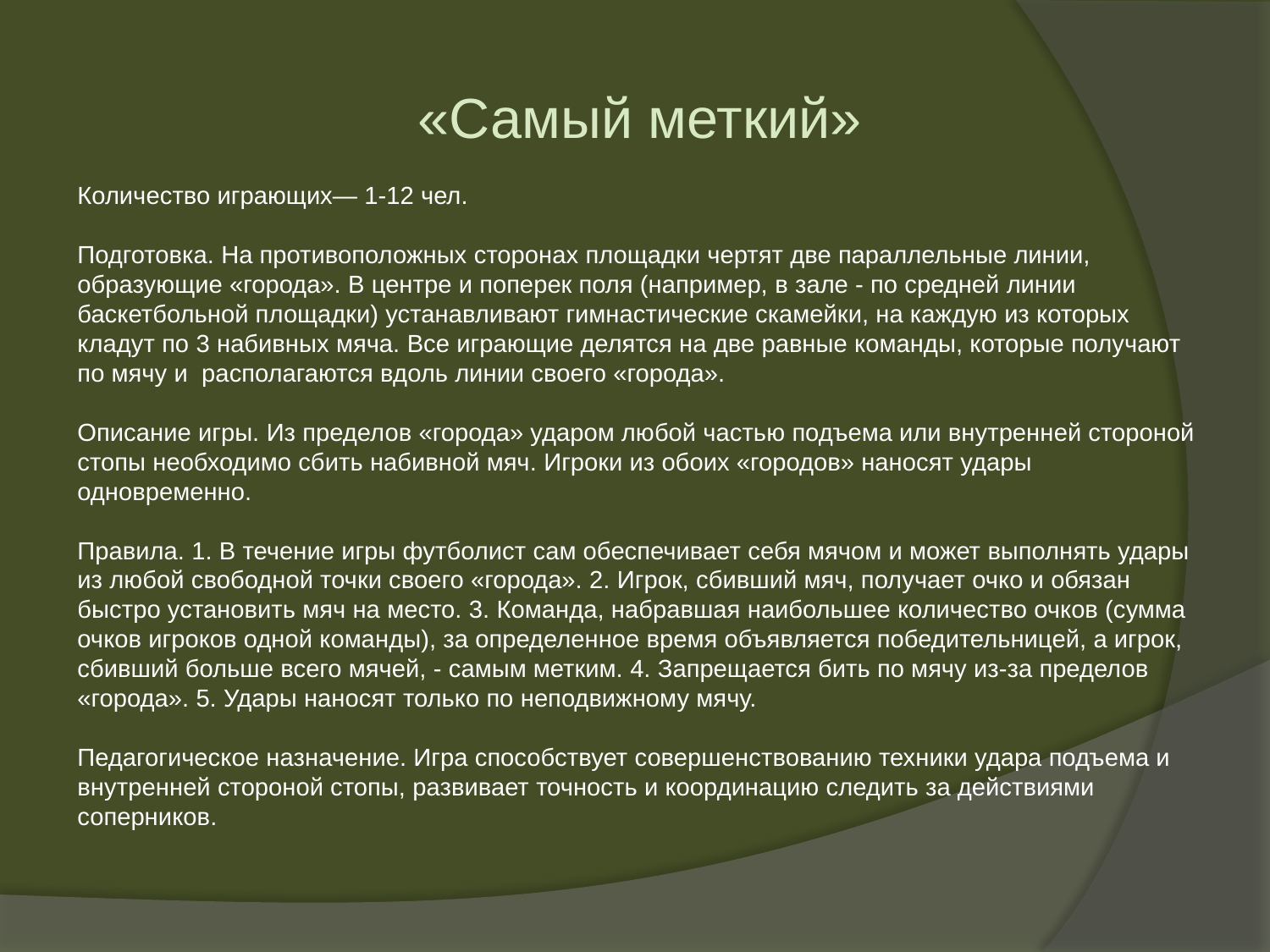

«Самый меткий»

Количество играющих— 1-12 чел.

Подготовка. На противоположных сторонах площадки чертят две параллельные линии, образующие «города». В центре и поперек поля (например, в зале - по средней линии баскетбольной площадки) устанавливают гимнастические скамейки, на каждую из которых кладут по 3 набивных мяча. Все играющие делятся на две равные команды, которые получают по мячу и  располагаются вдоль линии своего «города».

Описание игры. Из пределов «города» ударом любой частью подъема или внутренней стороной стопы необходимо сбить набивной мяч. Игроки из обоих «городов» наносят удары одновременно.

Правила. 1. В течение игры футболист сам обеспечивает себя мячом и может выполнять удары из любой свободной точки своего «города». 2. Игрок, сбивший мяч, получает очко и обязан быстро установить мяч на место. 3. Команда, набравшая наибольшее количество очков (сумма очков игроков одной команды), за определенное время объявляется победительницей, а игрок, сбивший больше всего мячей, - самым метким. 4. Запрещается бить по мячу из-за пределов «города». 5. Удары наносят только по неподвижному мячу.

Педагогическое назначение. Игра способствует совершенствованию техники удара подъема и внутренней стороной стопы, развивает точность и координацию следить за действиями соперников.